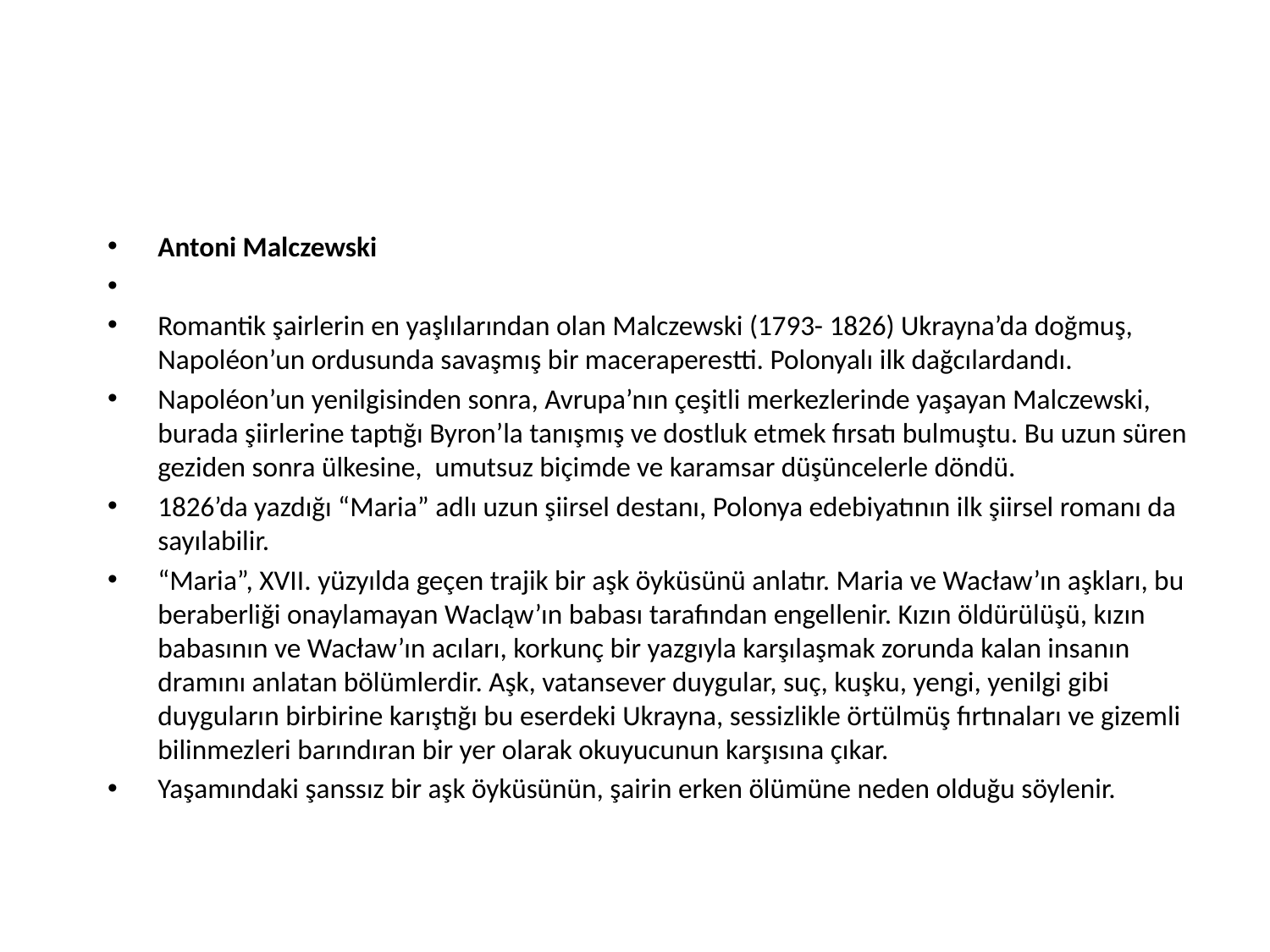

#
Antoni Malczewski

Romantik şairlerin en yaşlılarından olan Malczewski (1793- 1826) Ukrayna’da doğmuş, Napoléon’un ordusunda savaşmış bir maceraperestti. Polonyalı ilk dağcılardandı.
Napoléon’un yenilgisinden sonra, Avrupa’nın çeşitli merkezlerinde yaşayan Malczewski, burada şiirlerine taptığı Byron’la tanışmış ve dostluk etmek fırsatı bulmuştu. Bu uzun süren geziden sonra ülkesine,  umutsuz biçimde ve karamsar düşüncelerle döndü.
1826’da yazdığı “Maria” adlı uzun şiirsel destanı, Polonya edebiyatının ilk şiirsel romanı da sayılabilir.
“Maria”, XVII. yüzyılda geçen trajik bir aşk öyküsünü anlatır. Maria ve Wacław’ın aşkları, bu beraberliği onaylamayan Wacląw’ın babası tarafından engellenir. Kızın öldürülüşü, kızın babasının ve Wacław’ın acıları, korkunç bir yazgıyla karşılaşmak zorunda kalan insanın dramını anlatan bölümlerdir. Aşk, vatansever duygular, suç, kuşku, yengi, yenilgi gibi duyguların birbirine karıştığı bu eserdeki Ukrayna, sessizlikle örtülmüş fırtınaları ve gizemli bilinmezleri barındıran bir yer olarak okuyucunun karşısına çıkar.
Yaşamındaki şanssız bir aşk öyküsünün, şairin erken ölümüne neden olduğu söylenir.